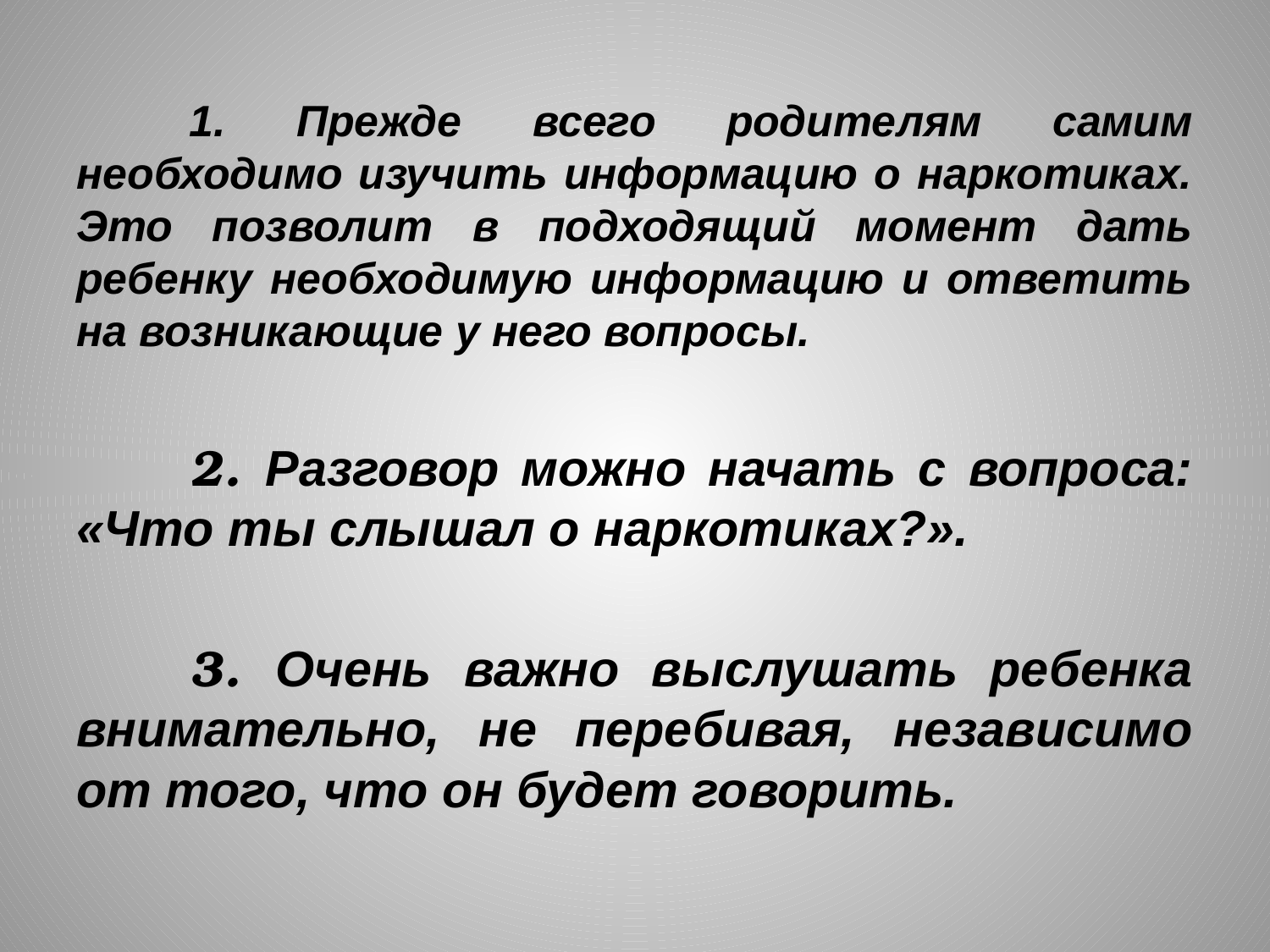

1. Прежде всего родителям самим необходимо изучить информацию о наркотиках. Это позволит в подходящий момент дать ребенку необходимую информацию и ответить на возникающие у него вопросы.

	2. Разговор можно начать с вопроса: «Что ты слышал о наркотиках?».

	3. Очень важно выслушать ребенка внимательно, не перебивая, независимо от того, что он будет говорить.